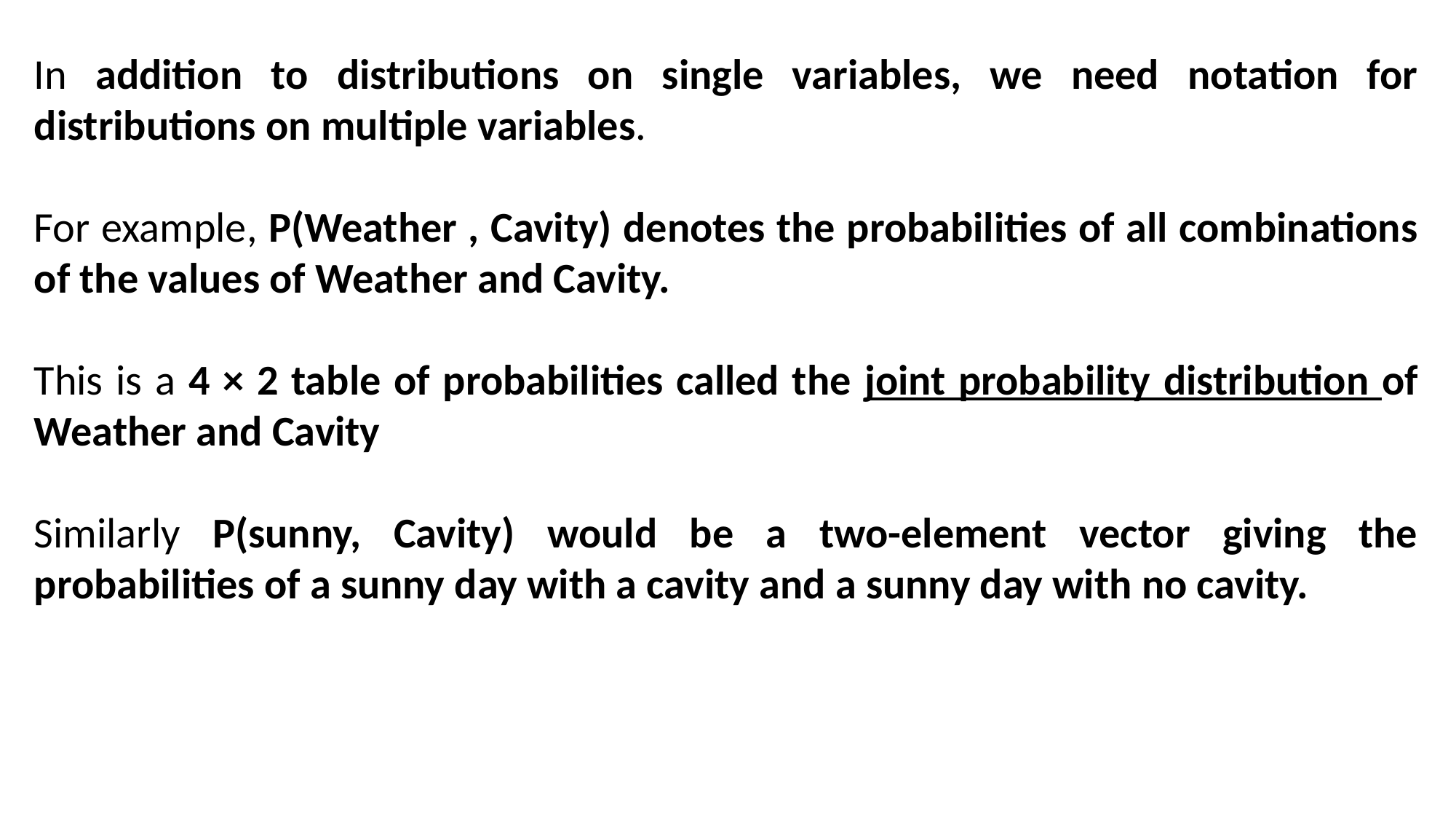

In addition to distributions on single variables, we need notation for distributions on multiple variables.

For example, P(Weather , Cavity) denotes the probabilities of all combinations of the values of Weather and Cavity.

This is a 4 × 2 table of probabilities called the joint probability distribution of Weather and Cavity

Similarly P(sunny, Cavity) would be a two-element vector giving the probabilities of a sunny day with a cavity and a sunny day with no cavity.